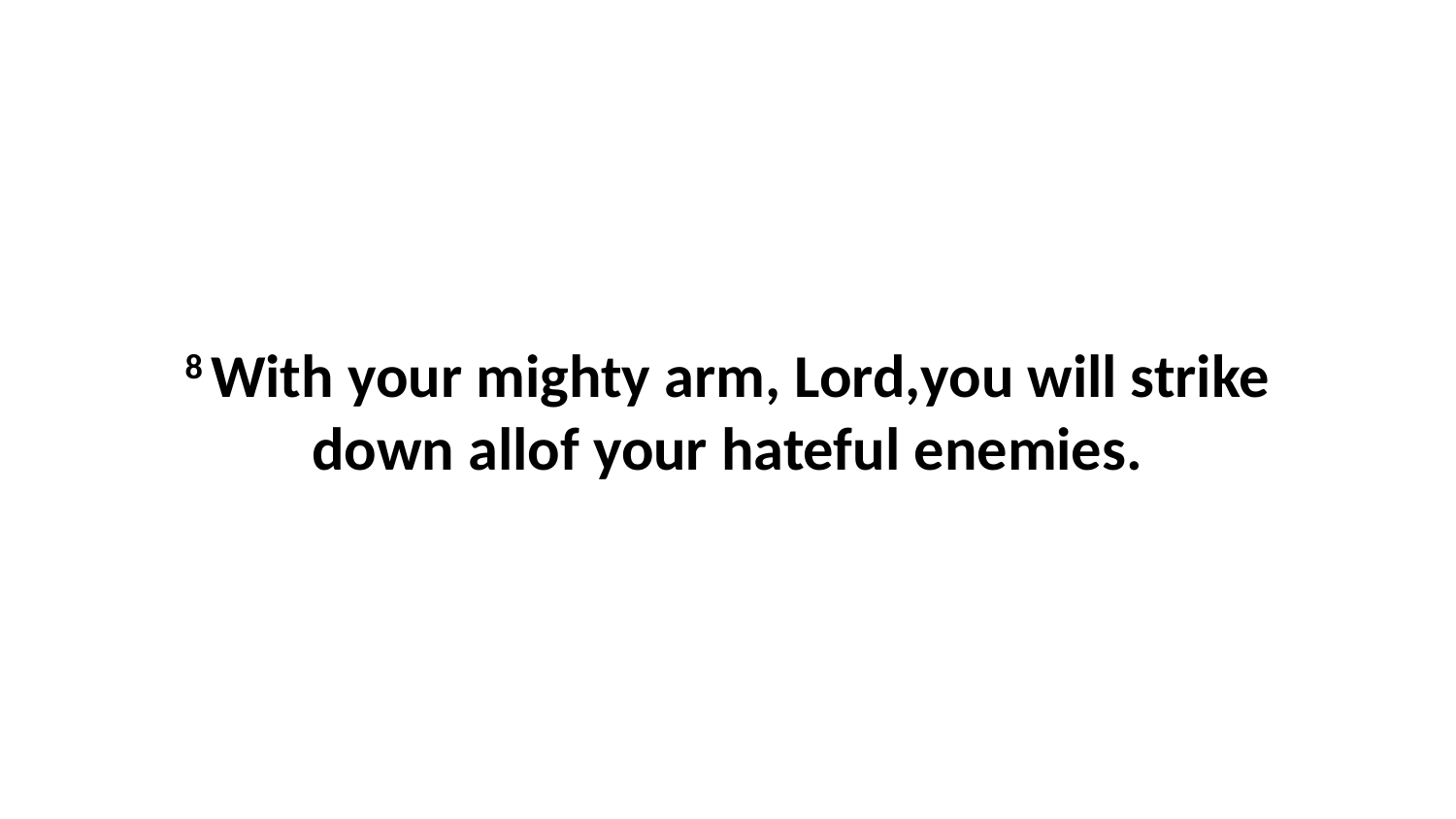

8 With your mighty arm, Lord,you will strike down allof your hateful enemies.